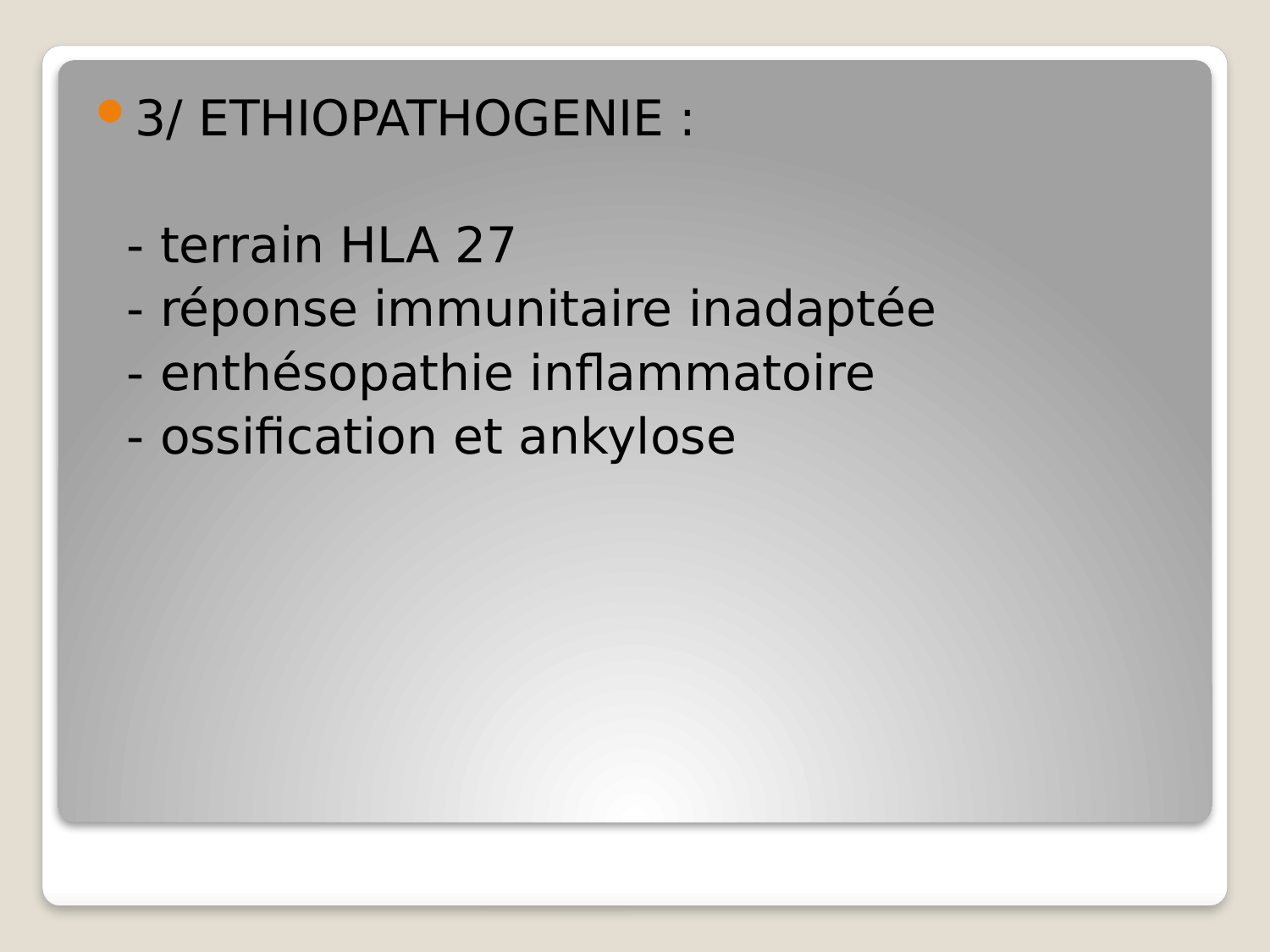

3/ ETHIOPATHOGENIE :

  - terrain HLA 27
  - réponse immunitaire inadaptée
  - enthésopathie inflammatoire
  - ossification et ankylose

#